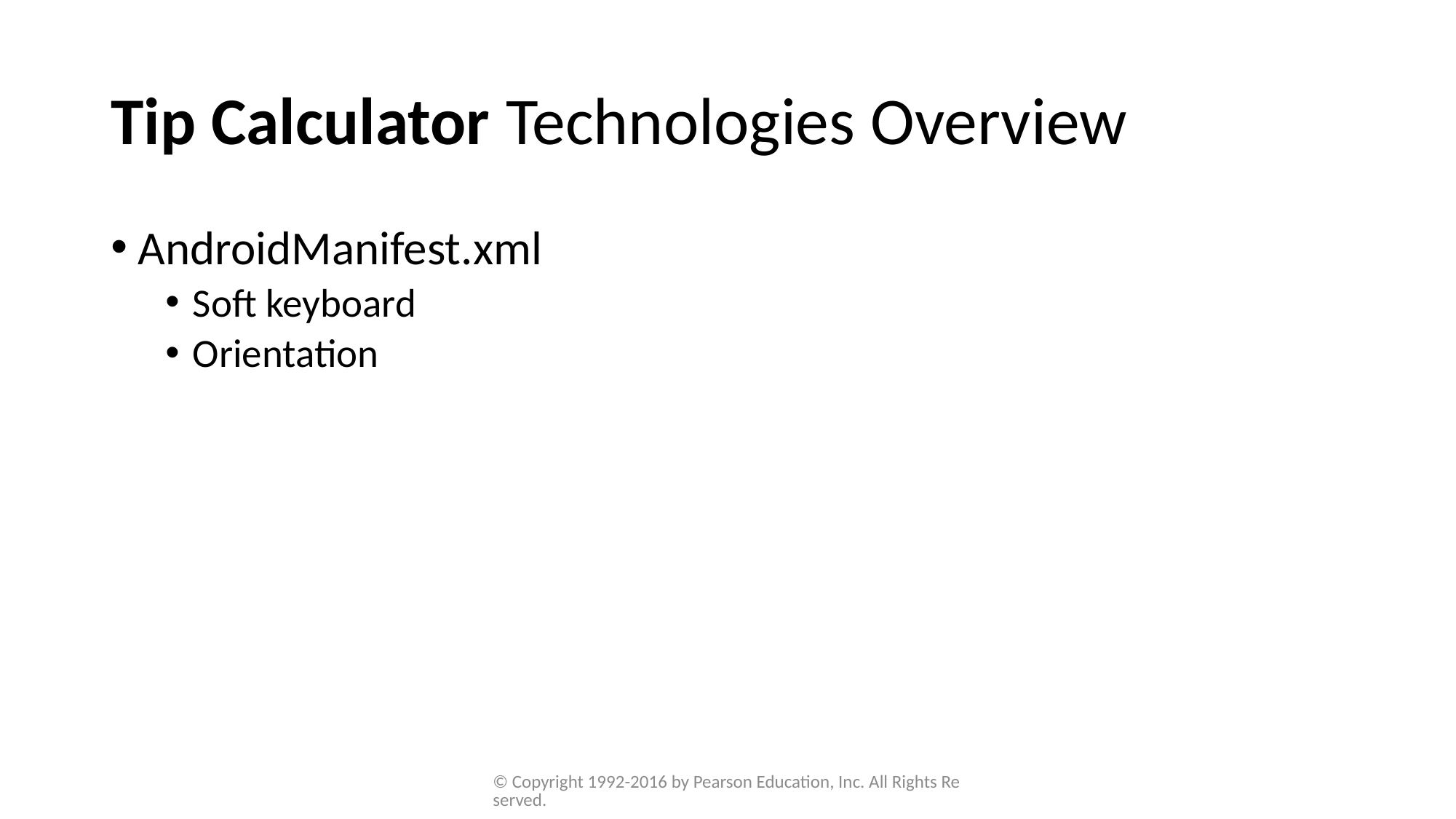

# Tip Calculator Technologies Overview
AndroidManifest.xml
Soft keyboard
Orientation

© Copyright 1992-2016 by Pearson Education, Inc. All Rights Reserved.